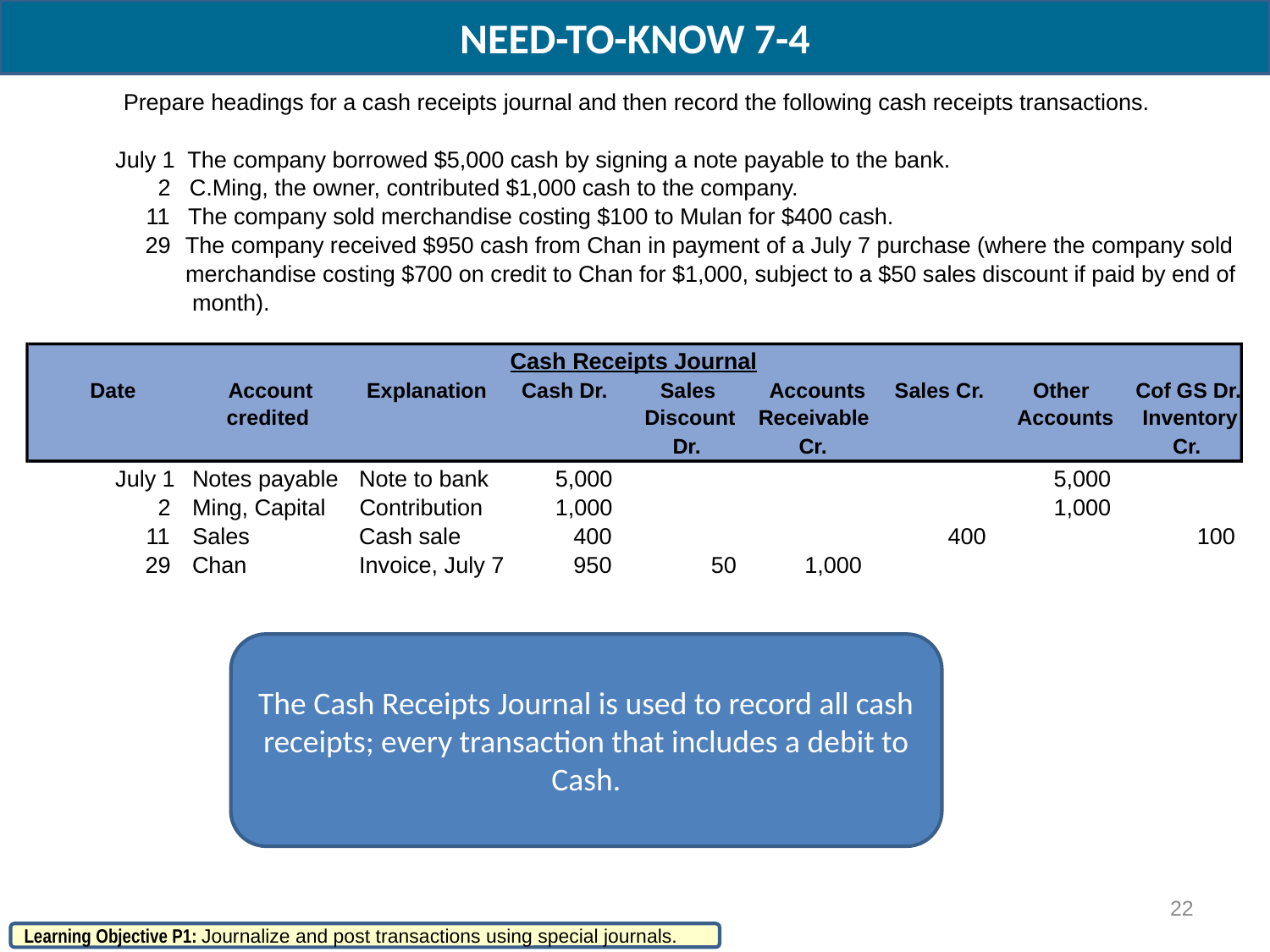

NEED-TO-KNOW 7-4
Prepare headings for a cash receipts journal and then record the following cash receipts transactions.
July 1
The company borrowed $5,000 cash by signing a note payable to the bank.
2
C.Ming, the owner, contributed $1,000 cash to the company.
11
The company sold merchandise costing $100 to Mulan for $400 cash.
29
The company received $950 cash from Chan in payment of a July 7 purchase (where the company sold
merchandise costing $700 on credit to Chan for $1,000, subject to a $50 sales discount if paid by end of
month).

Cash Receipts Journal

Date
Account
Explanation
Cash Dr.
Sales
Accounts
Sales Cr.
Other
Cof GS Dr.
credited
Discount
Receivable
Accounts
Inventory
Dr.
Cr.
Cr.

July 1
Notes payable
Note to bank
5,000
5,000
2
Ming, Capital
Contribution
1,000
1,000
11
Sales
Cash sale
400
400
100
29
Chan
Invoice, July 7
950
50
1,000
The Cash Receipts Journal is used to record all cash receipts; every transaction that includes a debit to Cash.
22
Learning Objective P1: Journalize and post transactions using special journals.